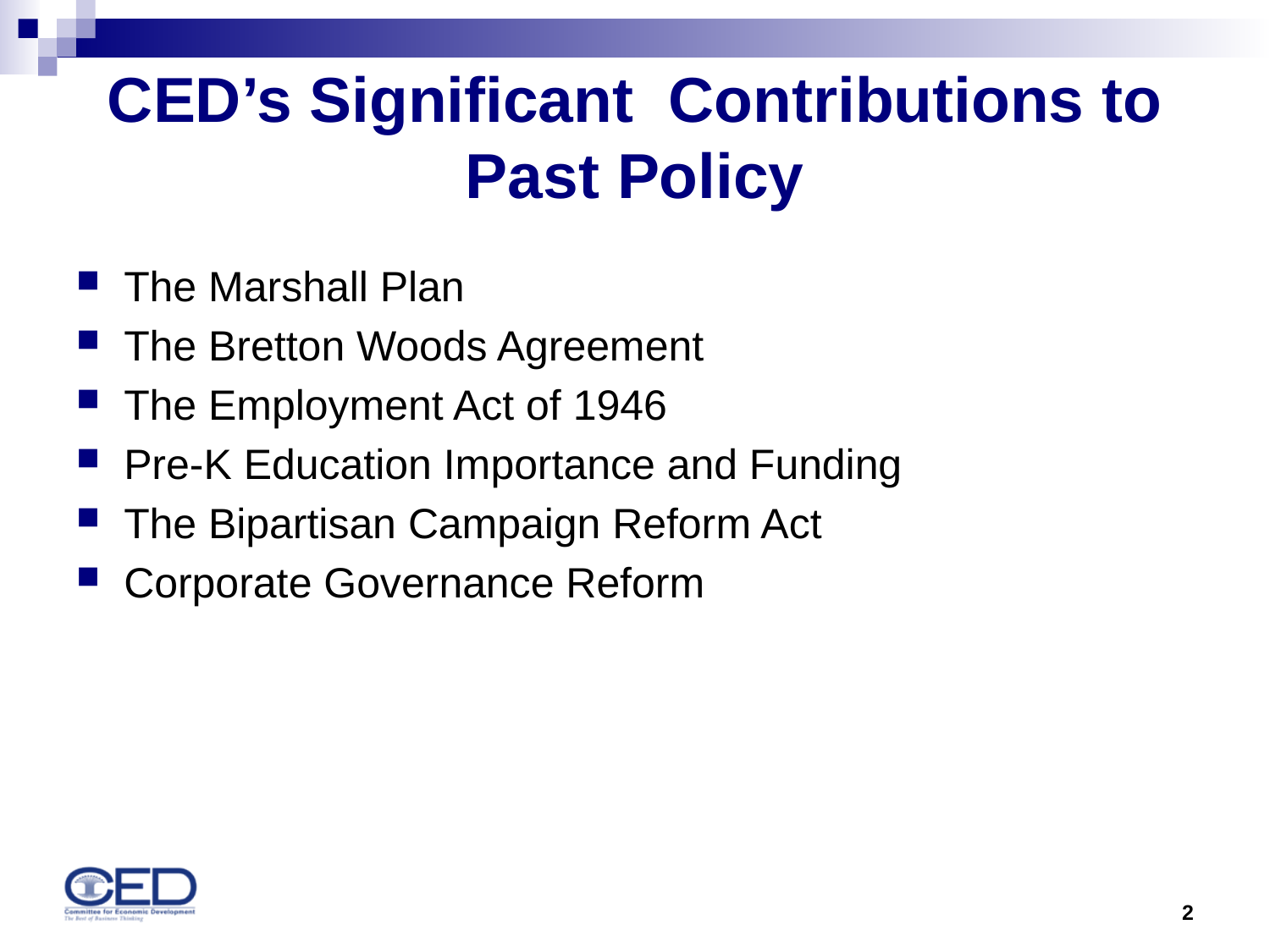

# CED’s Significant  Contributions to Past Policy
The Marshall Plan
The Bretton Woods Agreement
The Employment Act of 1946
Pre-K Education Importance and Funding
The Bipartisan Campaign Reform Act
Corporate Governance Reform
2